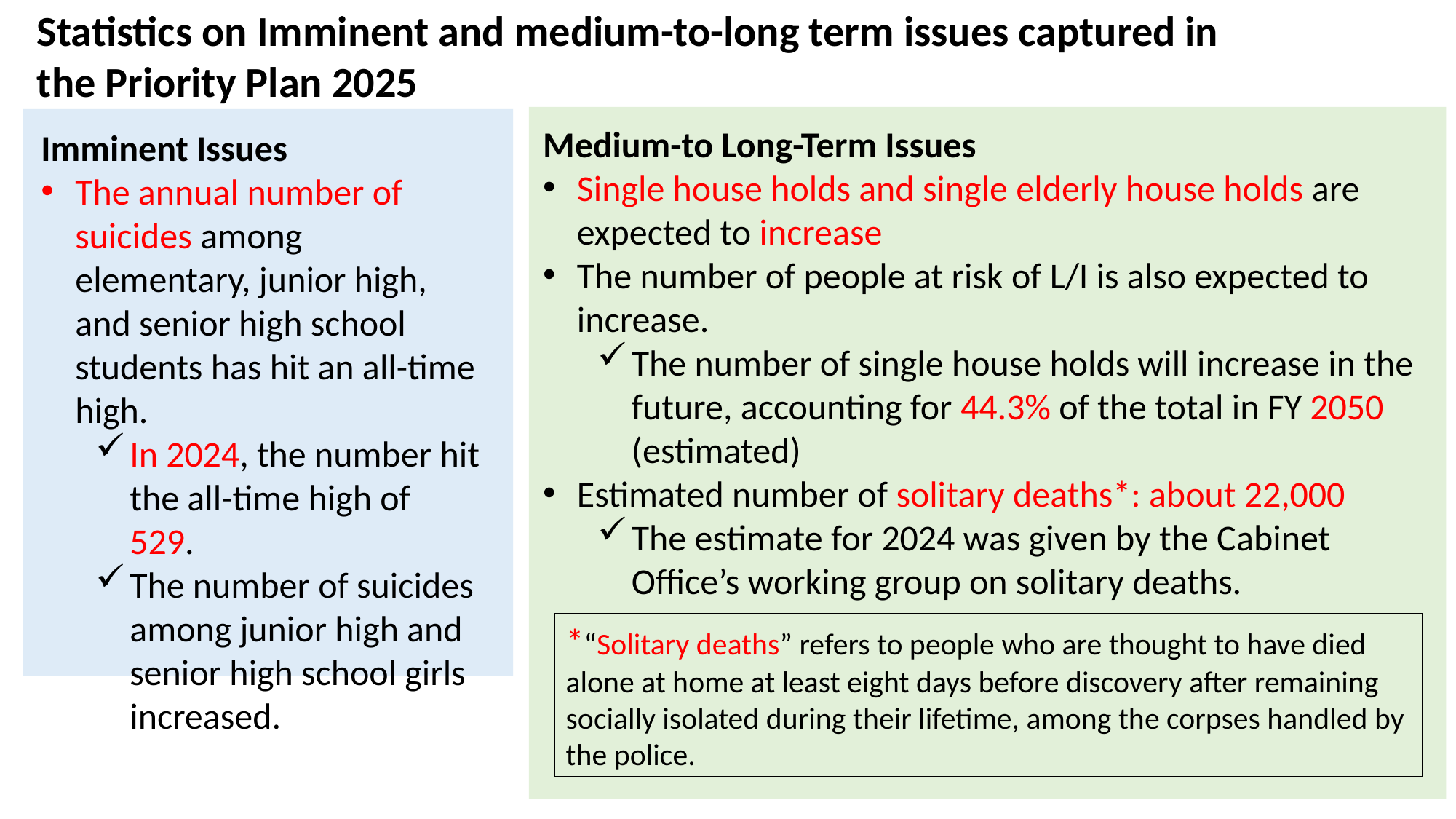

Statistics on Imminent and medium-to-long term issues captured in the Priority Plan 2025

Medium-to Long-Term Issues
Single house holds and single elderly house holds are expected to increase
The number of people at risk of L/I is also expected to increase.
The number of single house holds will increase in the future, accounting for 44.3% of the total in FY 2050 (estimated)
Estimated number of solitary deaths*: about 22,000
The estimate for 2024 was given by the Cabinet Office’s working group on solitary deaths.
Imminent Issues
The annual number of suicides among elementary, junior high, and senior high school students has hit an all-time high.
In 2024, the number hit the all-time high of 529.
The number of suicides among junior high and senior high school girls increased.
*“Solitary deaths” refers to people who are thought to have died alone at home at least eight days before discovery after remaining socially isolated during their lifetime, among the corpses handled by the police.